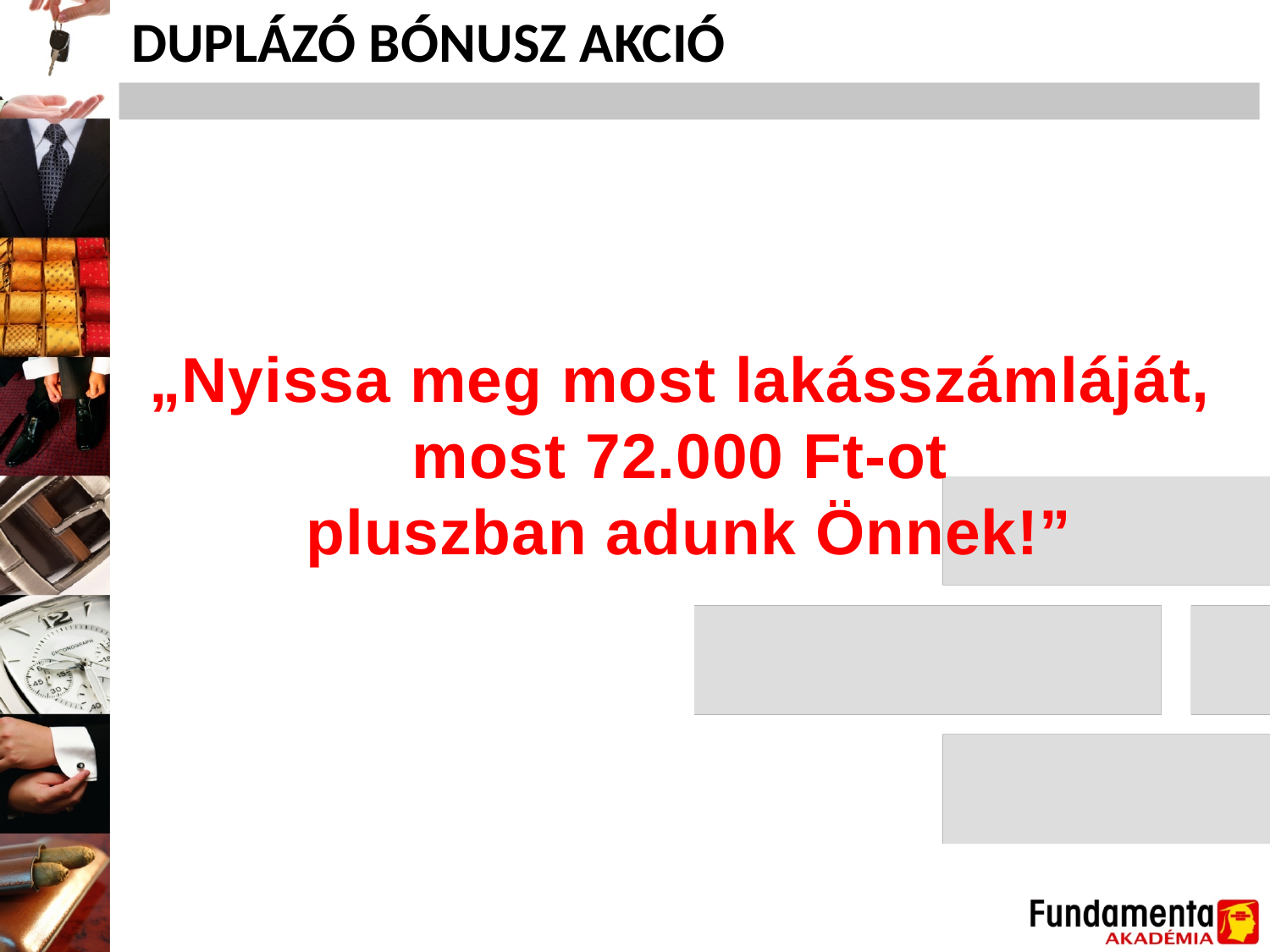

DUPLÁZÓ BÓNUSZ AKCIÓ

„Nyissa meg most lakásszámláját,
most 72.000 Ft-ot
pluszban adunk Önnek!”